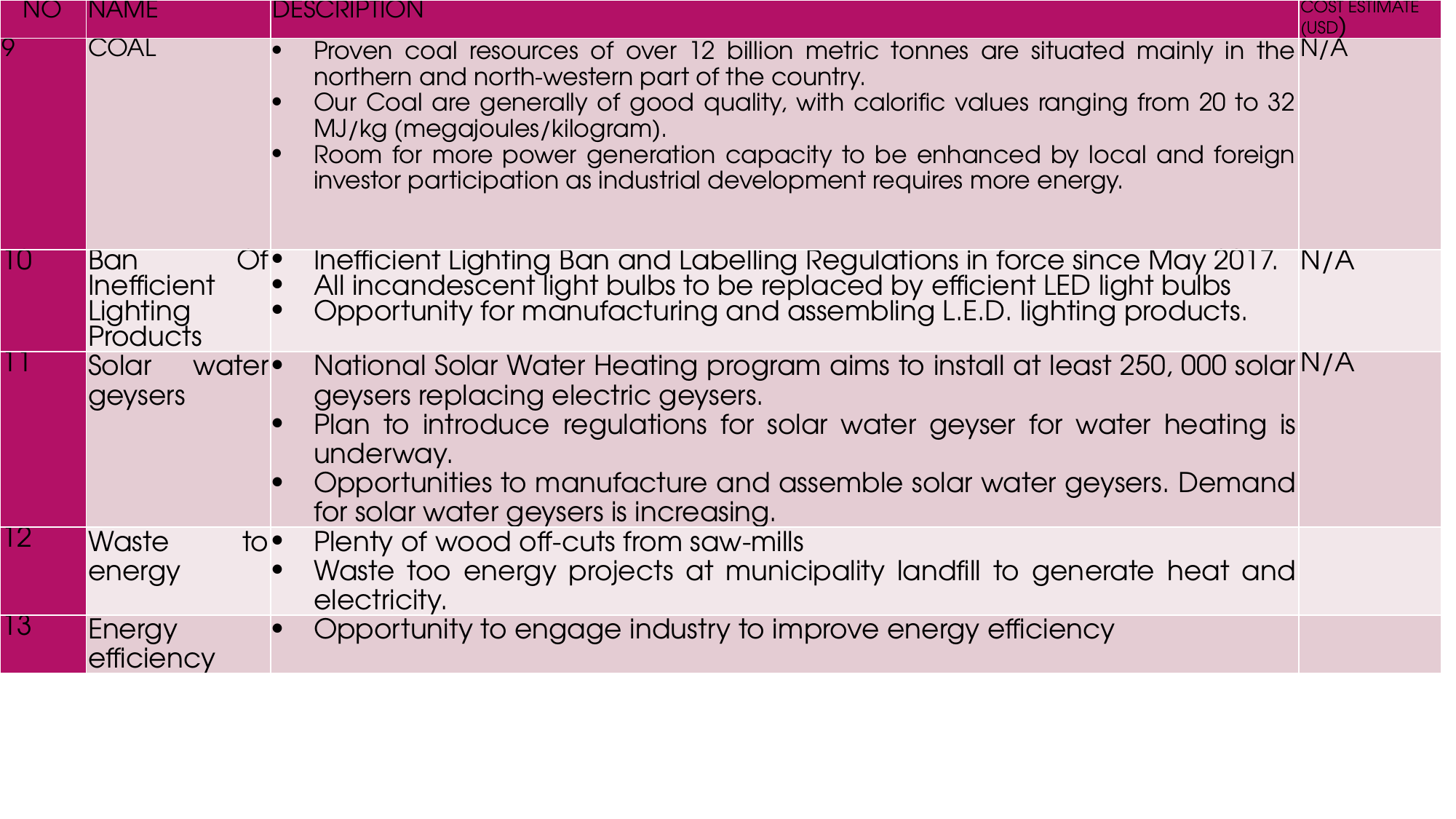

| NO | NAME | DESCRIPTION | COST ESTIMATE (USD) |
| --- | --- | --- | --- |
| 9 | COAL | Proven coal resources of over 12 billion metric tonnes are situated mainly in the northern and north-western part of the country. Our Coal are generally of good quality, with calorific values ranging from 20 to 32 MJ/kg (megajoules/kilogram). Room for more power generation capacity to be enhanced by local and foreign investor participation as industrial development requires more energy. | N/A |
| 10 | Ban Of Inefficient Lighting Products | Inefficient Lighting Ban and Labelling Regulations in force since May 2017. All incandescent light bulbs to be replaced by efficient LED light bulbs Opportunity for manufacturing and assembling L.E.D. lighting products. | N/A |
| 11 | Solar water geysers | National Solar Water Heating program aims to install at least 250, 000 solar geysers replacing electric geysers. Plan to introduce regulations for solar water geyser for water heating is underway. Opportunities to manufacture and assemble solar water geysers. Demand for solar water geysers is increasing. | N/A |
| 12 | Waste to energy | Plenty of wood off-cuts from saw-mills Waste too energy projects at municipality landfill to generate heat and electricity. |  |
| 13 | Energy efficiency | Opportunity to engage industry to improve energy efficiency |  |